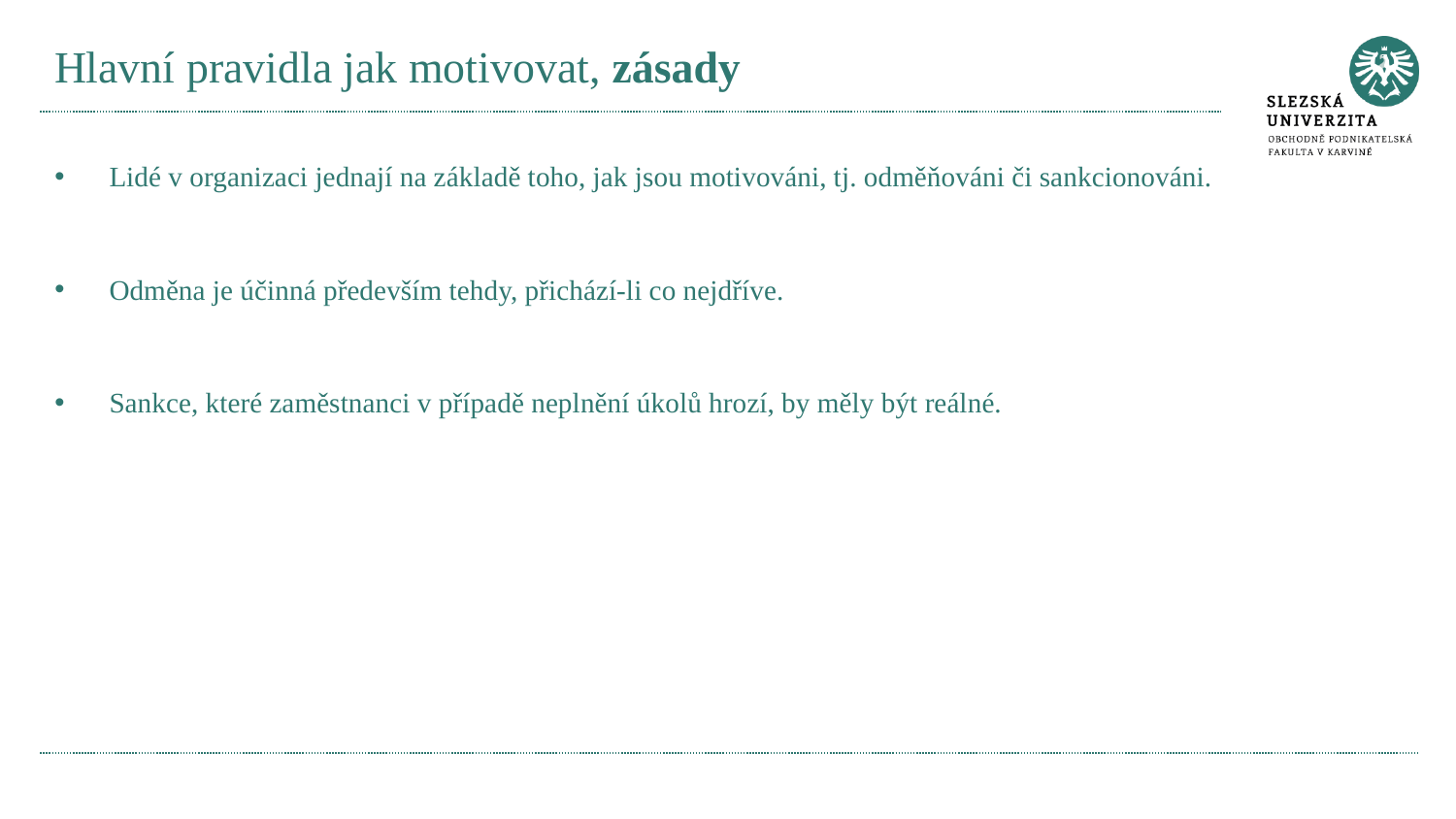

# Hlavní pravidla jak motivovat, zásady
Lidé v organizaci jednají na základě toho, jak jsou motivováni, tj. odměňováni či sankcionováni.

Odměna je účinná především tehdy, přichází-li co nejdříve.

Sankce, které zaměstnanci v případě neplnění úkolů hrozí, by měly být reálné.